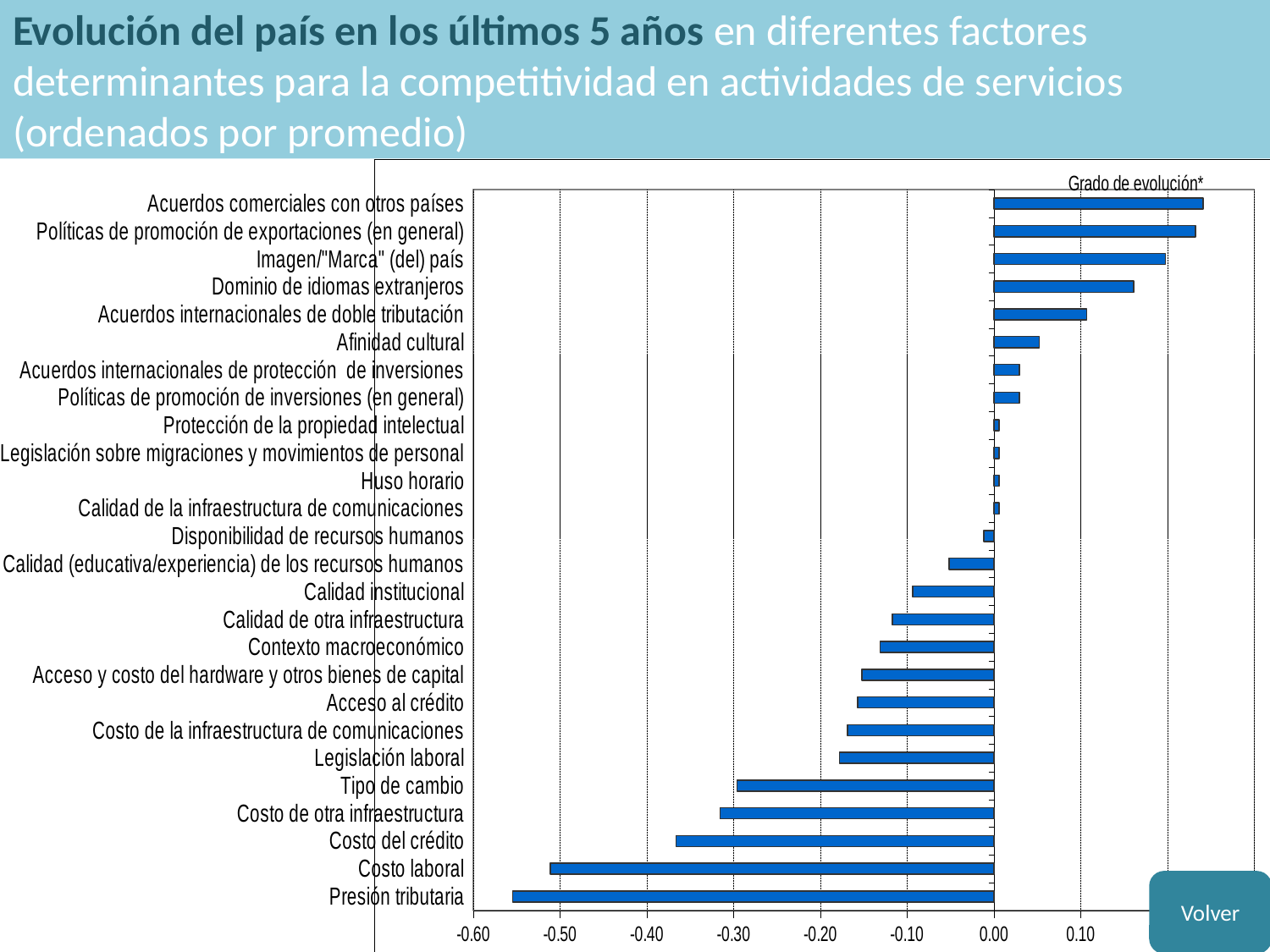

Evolución del país en los últimos 5 años en diferentes factores determinantes para la competitividad en actividades de servicios (ordenados por promedio)

### Chart

| Category | PROM |
|---|---|
| Presión tributaria | -0.5549132947976877 |
| Costo laboral | -0.5114942528735633 |
| Costo del crédito | -0.36627906976744196 |
| Costo de otra infraestructura | -0.3157894736842106 |
| Tipo de cambio | -0.2958579881656806 |
| Legislación laboral | -0.17816091954022992 |
| Costo de la infraestructura de comunicaciones | -0.16860465116279072 |
| Acceso al crédito | -0.15697674418604654 |
| Acceso y costo del hardware y otros bienes de capital | -0.152046783625731 |
| Contexto macroeconómico | -0.130952380952381 |
| Calidad de otra infraestructura | -0.11695906432748536 |
| Calidad institucional | -0.09356725146198831 |
| Calidad (educativa/experiencia) de los recursos humanos | -0.05172413793103449 |
| Disponibilidad de recursos humanos | -0.011494252873563218 |
| Calidad de la infraestructura de comunicaciones | 0.005813953488372094 |
| Huso horario | 0.0058479532163742695 |
| Legislación sobre migraciones y movimientos de personal | 0.005882352941176471 |
| Protección de la propiedad intelectual | 0.00591715976331361 |
| Políticas de promoción de inversiones (en general) | 0.029411764705882353 |
| Acuerdos internacionales de protección  de inversiones | 0.029411764705882353 |
| Afinidad cultural | 0.052631578947368425 |
| Acuerdos internacionales de doble tributación | 0.10714285714285714 |
| Dominio de idiomas extranjeros | 0.16091954022988506 |
| Imagen/"Marca" (del) país | 0.19767441860465113 |
| Políticas de promoción de exportaciones (en general) | 0.23255813953488375 |
| Acuerdos comerciales con otros países | 0.24117647058823533 |
Volver